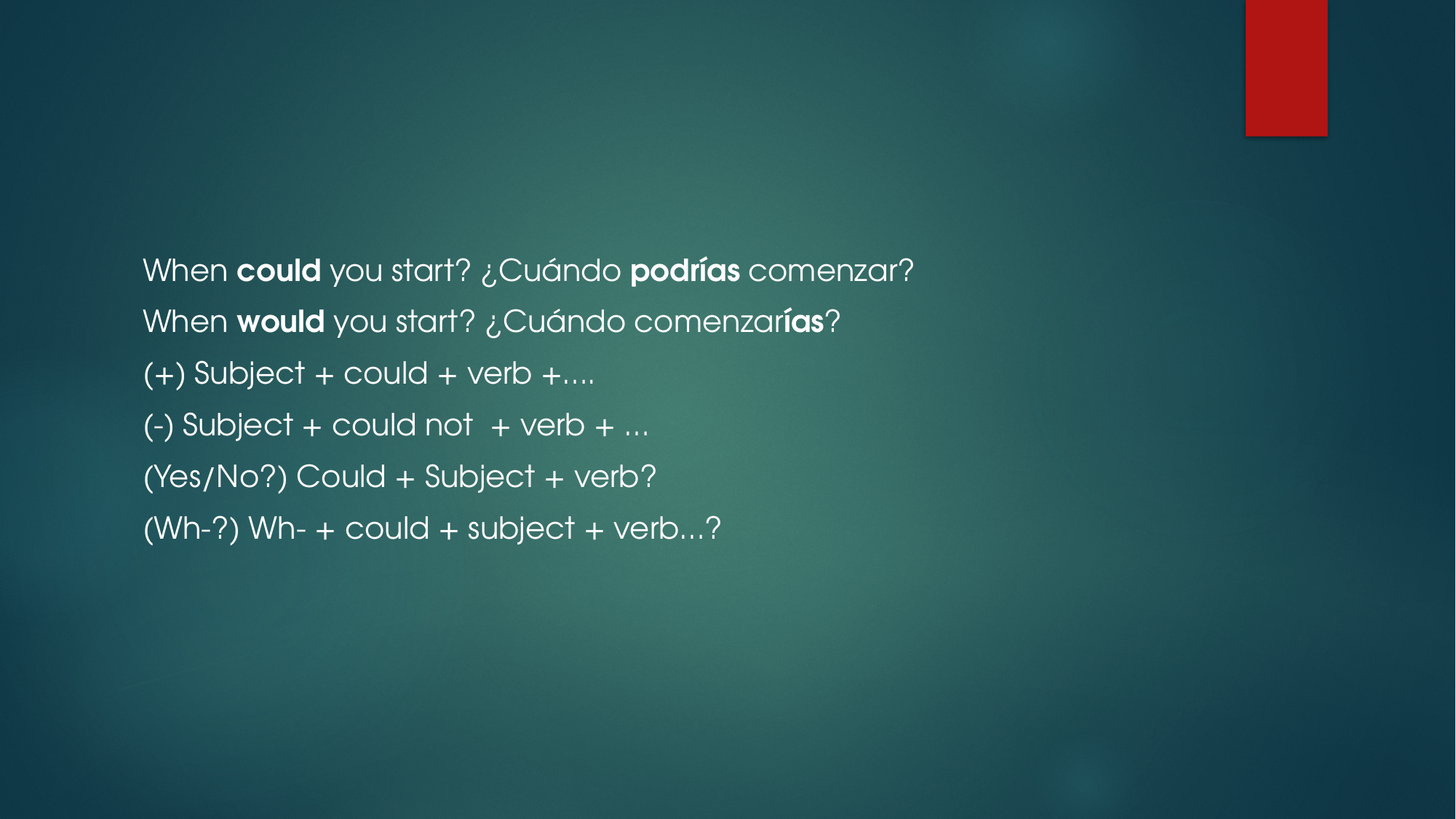

#
When could you start? ¿Cuándo podrías comenzar?
When would you start? ¿Cuándo comenzarías?
(+) Subject + could + verb +….
(-) Subject + could not  + verb + …
(Yes/No?) Could + Subject + verb?
(Wh-?) Wh- + could + subject + verb…?